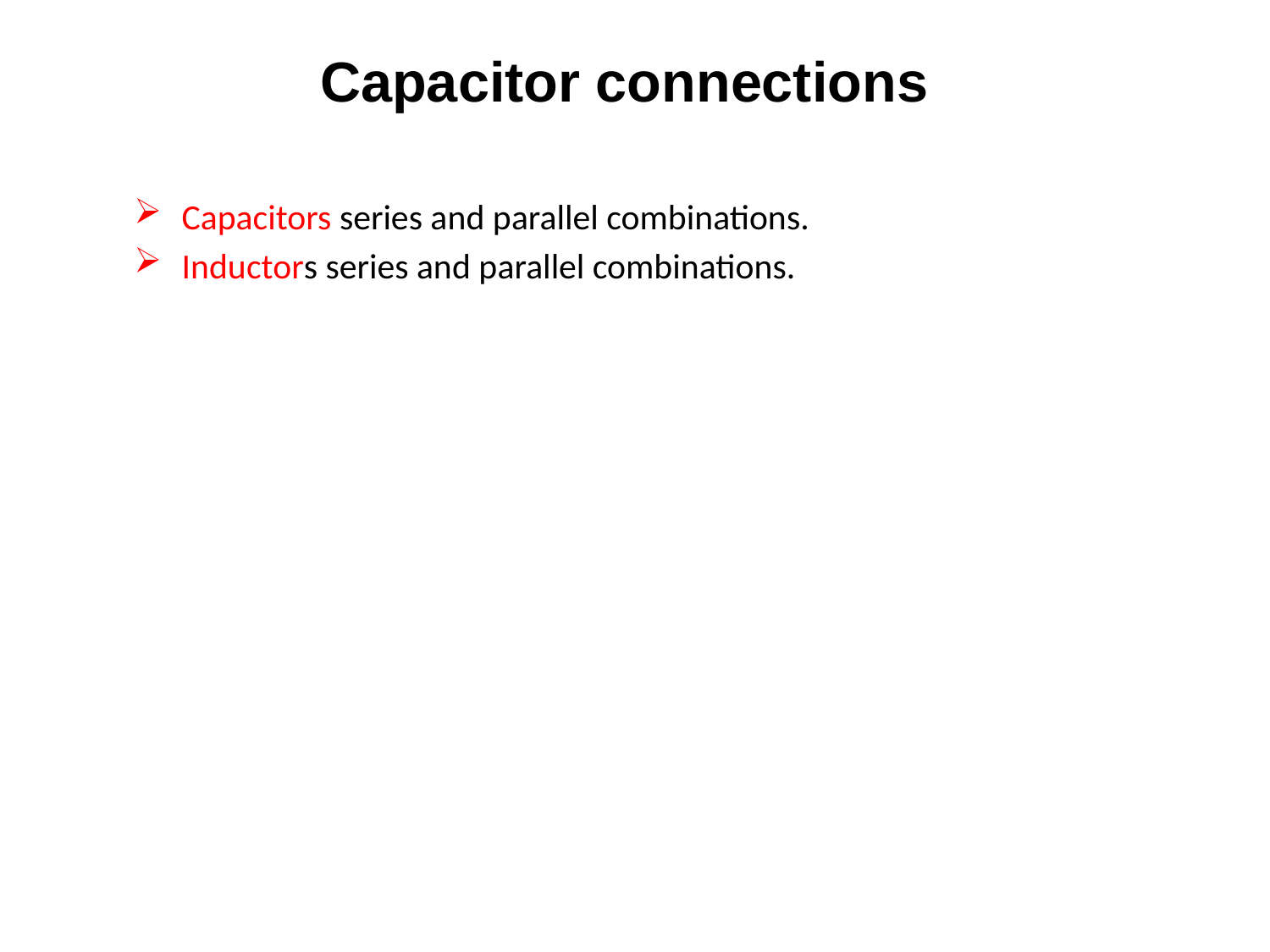

# Capacitor connections

Capacitors series and parallel combinations.
Inductors series and parallel combinations.